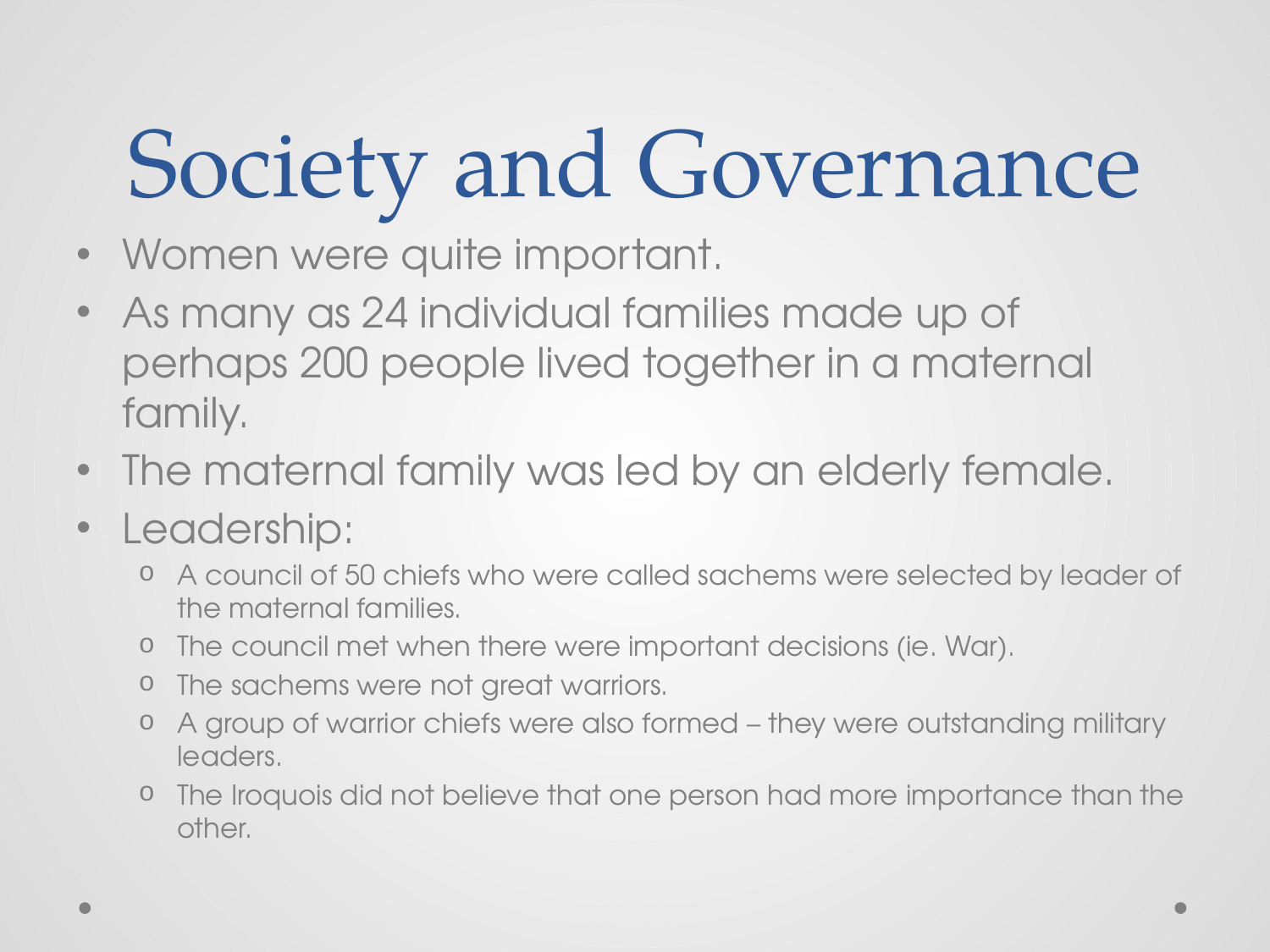

# Society and Governance
Women were quite important.
As many as 24 individual families made up of perhaps 200 people lived together in a maternal family.
The maternal family was led by an elderly female.
Leadership:
A council of 50 chiefs who were called sachems were selected by leader of the maternal families.
The council met when there were important decisions (ie. War).
The sachems were not great warriors.
A group of warrior chiefs were also formed – they were outstanding military leaders.
The Iroquois did not believe that one person had more importance than the other.